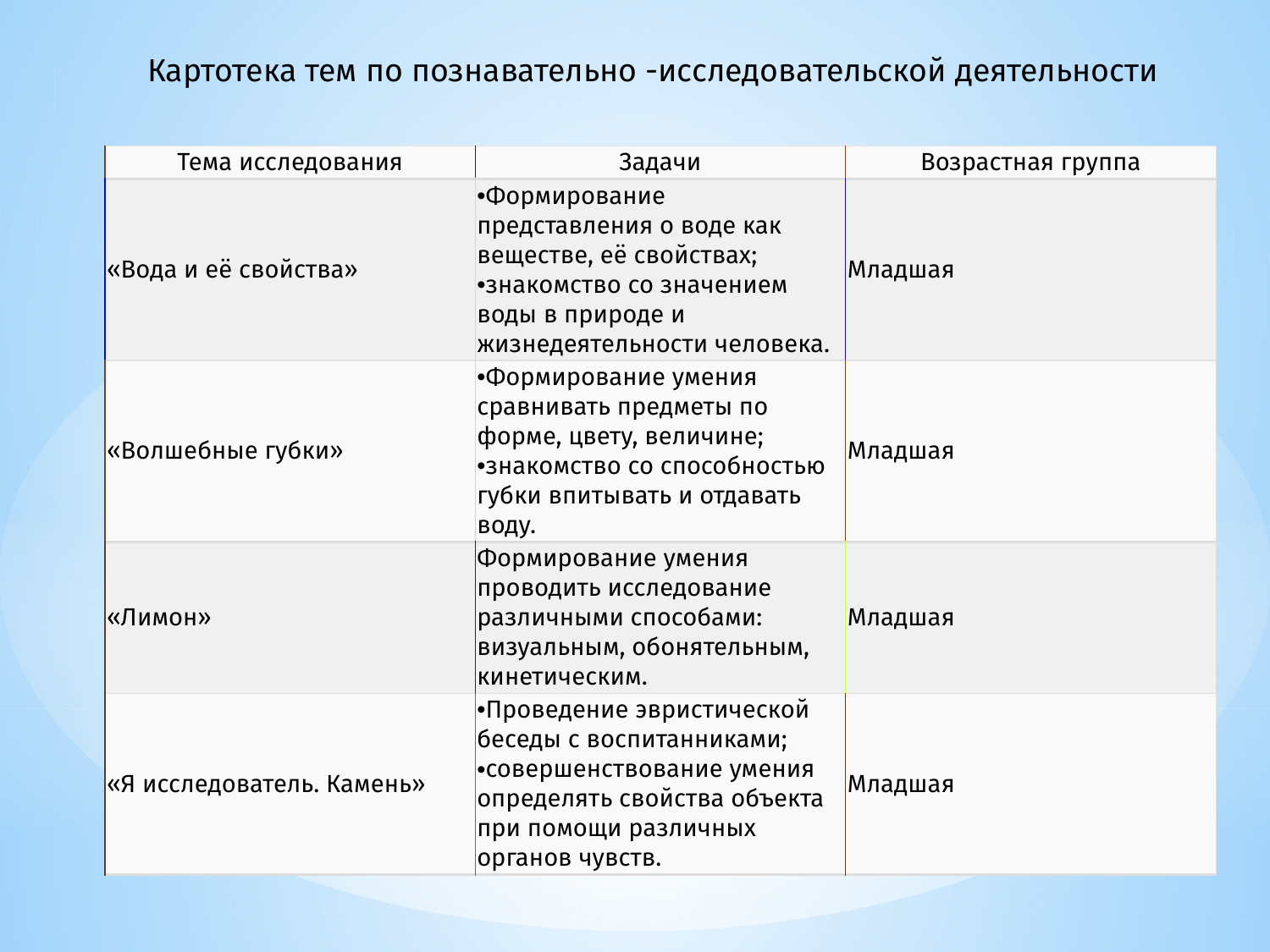

Картотека тем по познавательно -исследовательской деятельности

| Тема исследования | Задачи | Возрастная группа |
| --- | --- | --- |
| «Вода и её свойства» | Формирование представления о воде как веществе, её свойствах; знакомство со значением воды в природе и жизнедеятельности человека. | Младшая |
| «Волшебные губки» | Формирование умения сравнивать предметы по форме, цвету, величине; знакомство со способностью губки впитывать и отдавать воду. | Младшая |
| «Лимон» | Формирование умения проводить исследование различными способами: визуальным, обонятельным, кинетическим. | Младшая |
| «Я исследователь. Камень» | Проведение эвристической беседы с воспитанниками; совершенствование умения определять свойства объекта при помощи различных органов чувств. | Младшая |